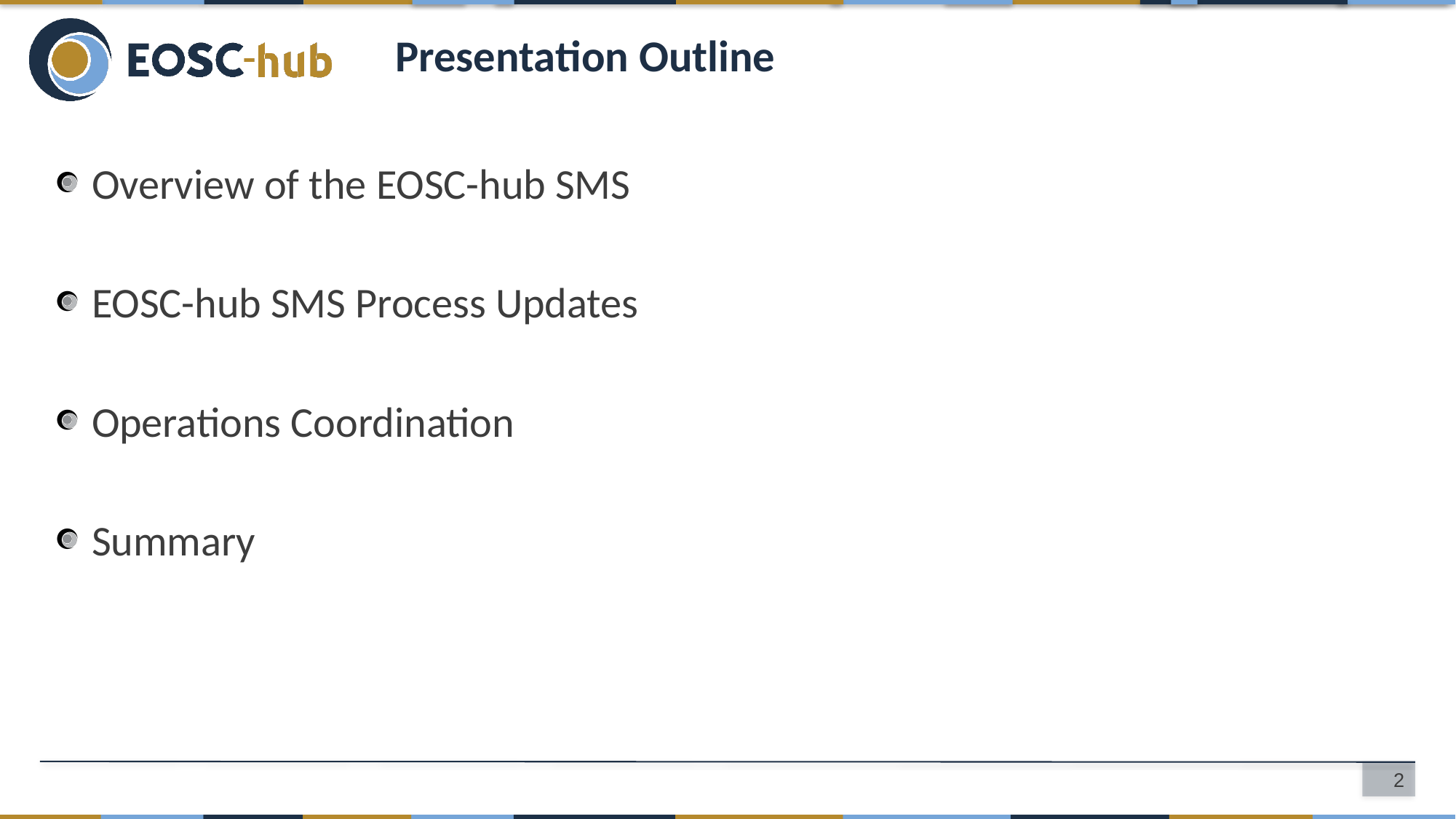

# Presentation Outline
Overview of the EOSC-hub SMS

EOSC-hub SMS Process Updates

Operations Coordination

Summary

2